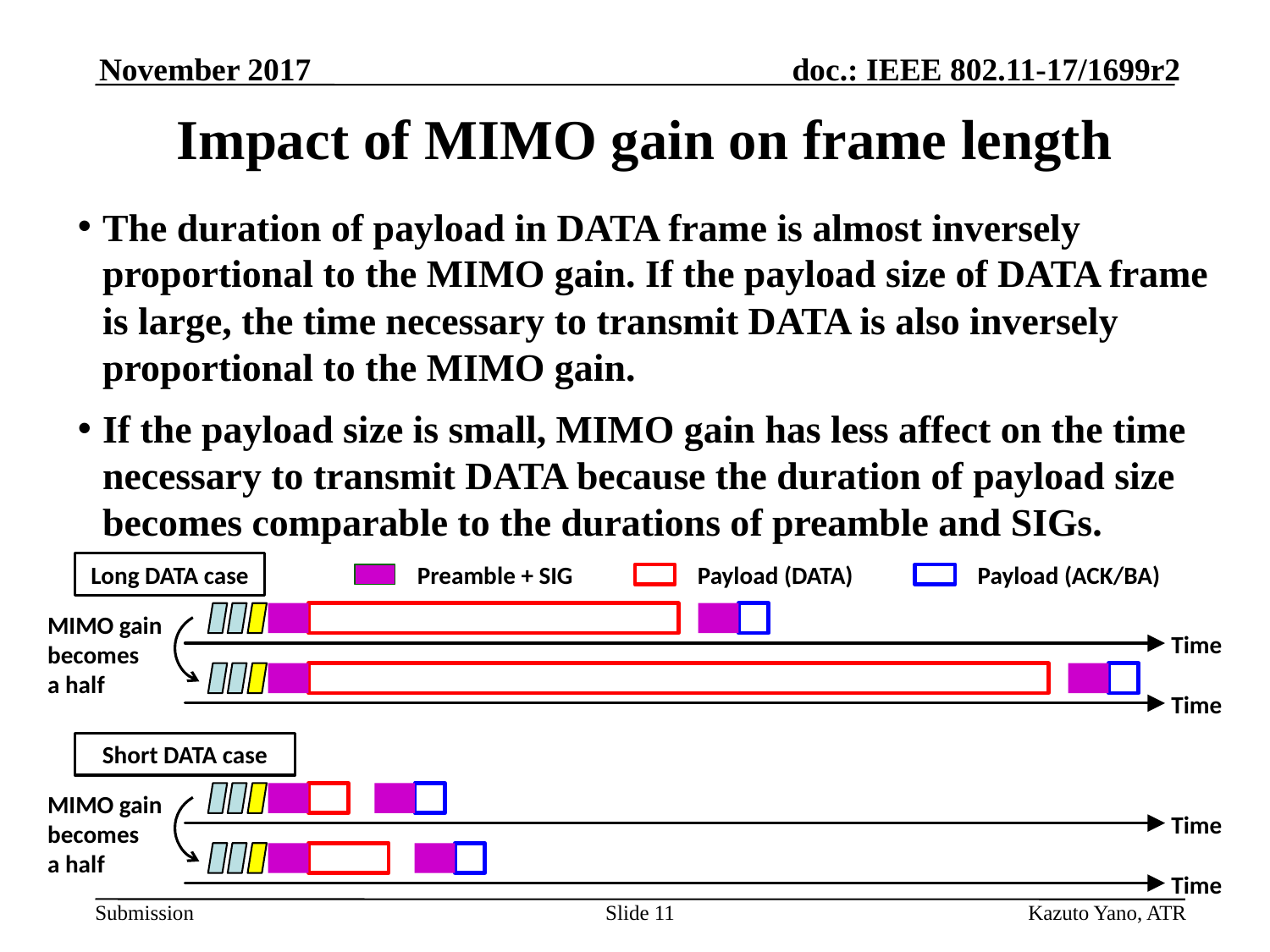

November 2017
# Impact of MIMO gain on frame length
The duration of payload in DATA frame is almost inversely proportional to the MIMO gain. If the payload size of DATA frame is large, the time necessary to transmit DATA is also inversely proportional to the MIMO gain.
If the payload size is small, MIMO gain has less affect on the time necessary to transmit DATA because the duration of payload size becomes comparable to the durations of preamble and SIGs.
Long DATA case
Preamble + SIG
Payload (DATA)
Payload (ACK/BA)

MIMO gain becomes
a half

Time

Time
Short DATA case
MIMO gain becomes
a half

Time

Time
Slide 11
Kazuto Yano, ATR